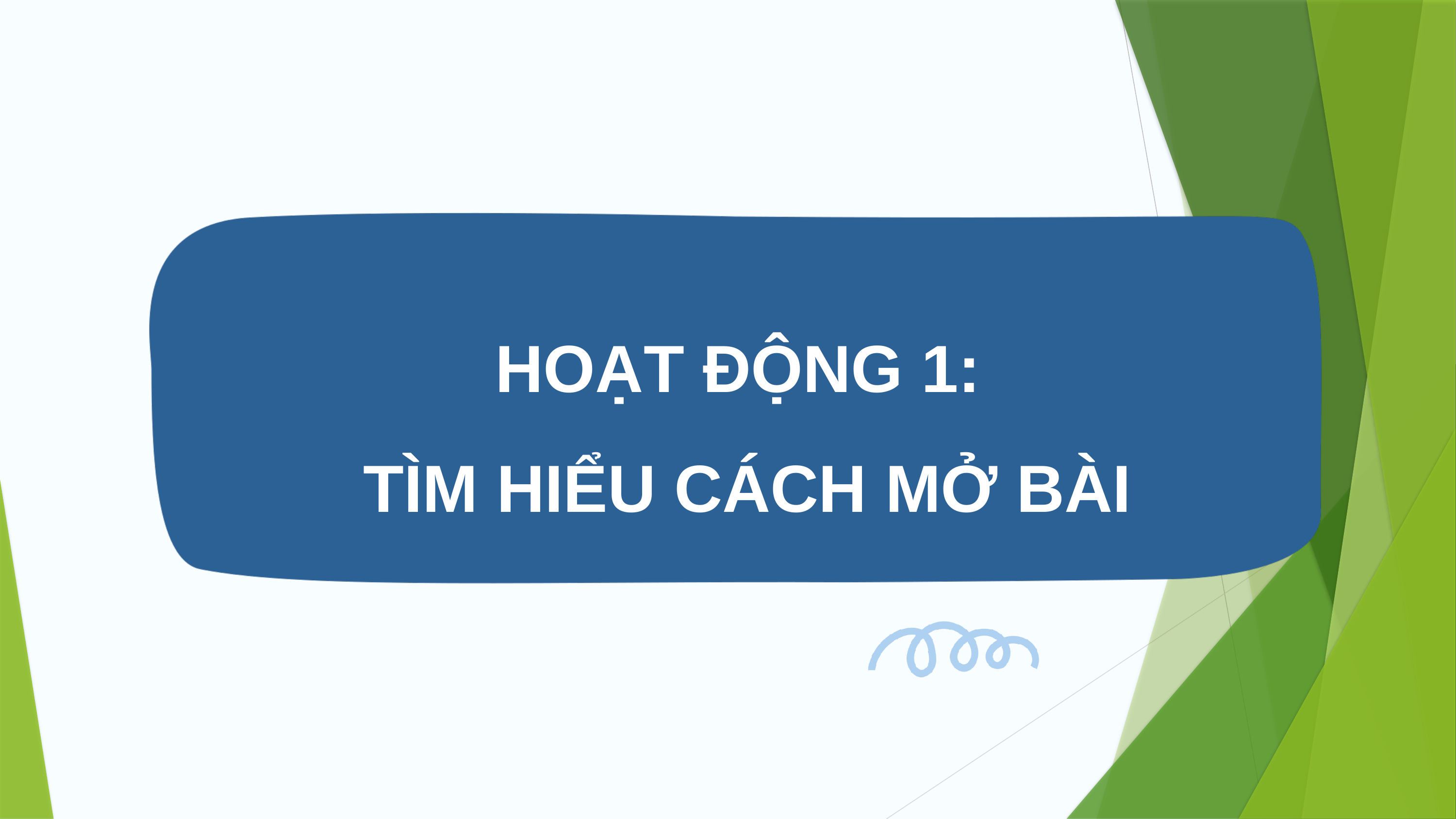

HOẠT ĐỘNG 1:
TÌM HIỂU CÁCH MỞ BÀI